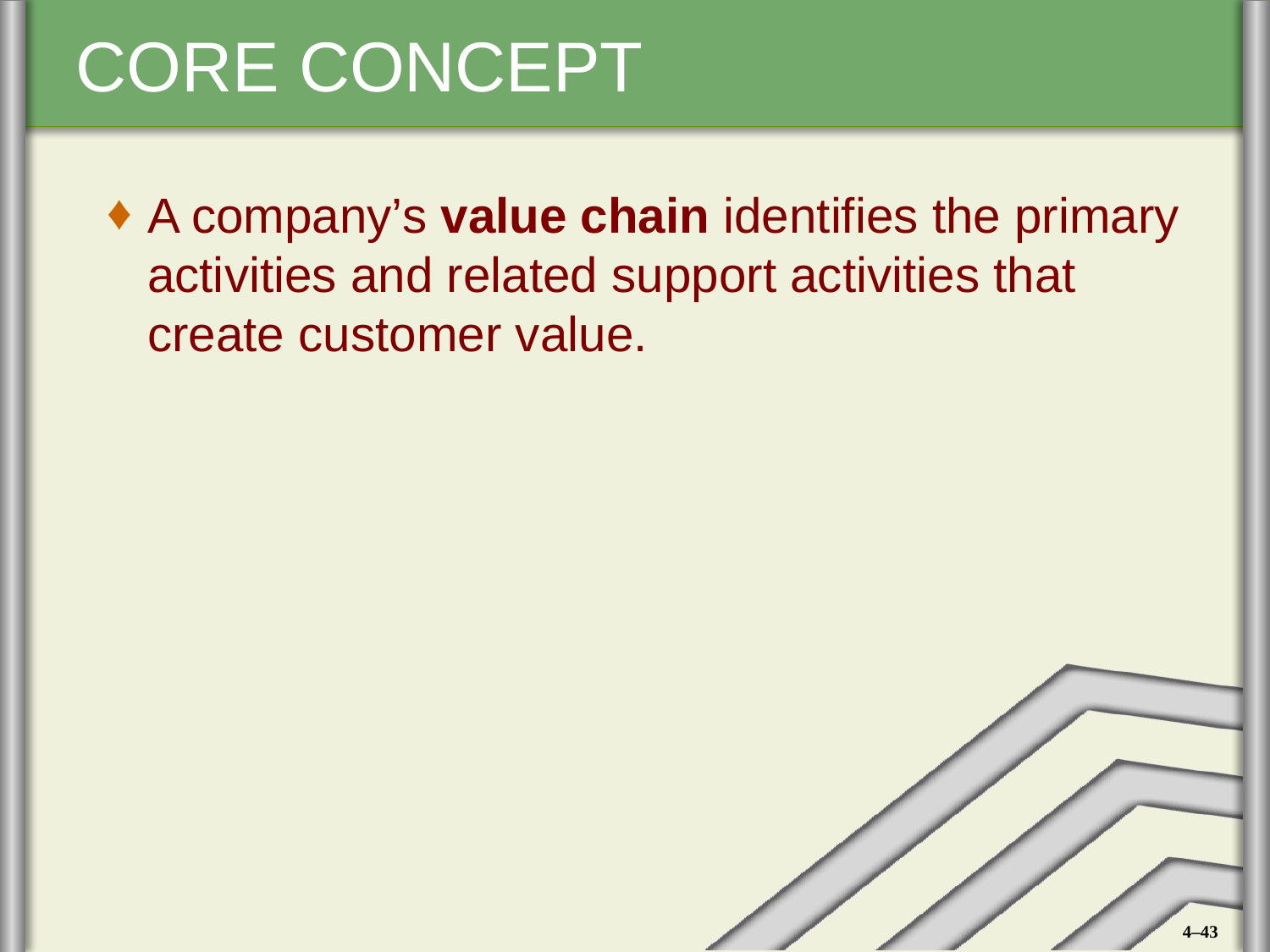

A company’s value chain identifies the primary activities and related support activities that create customer value.
4–43